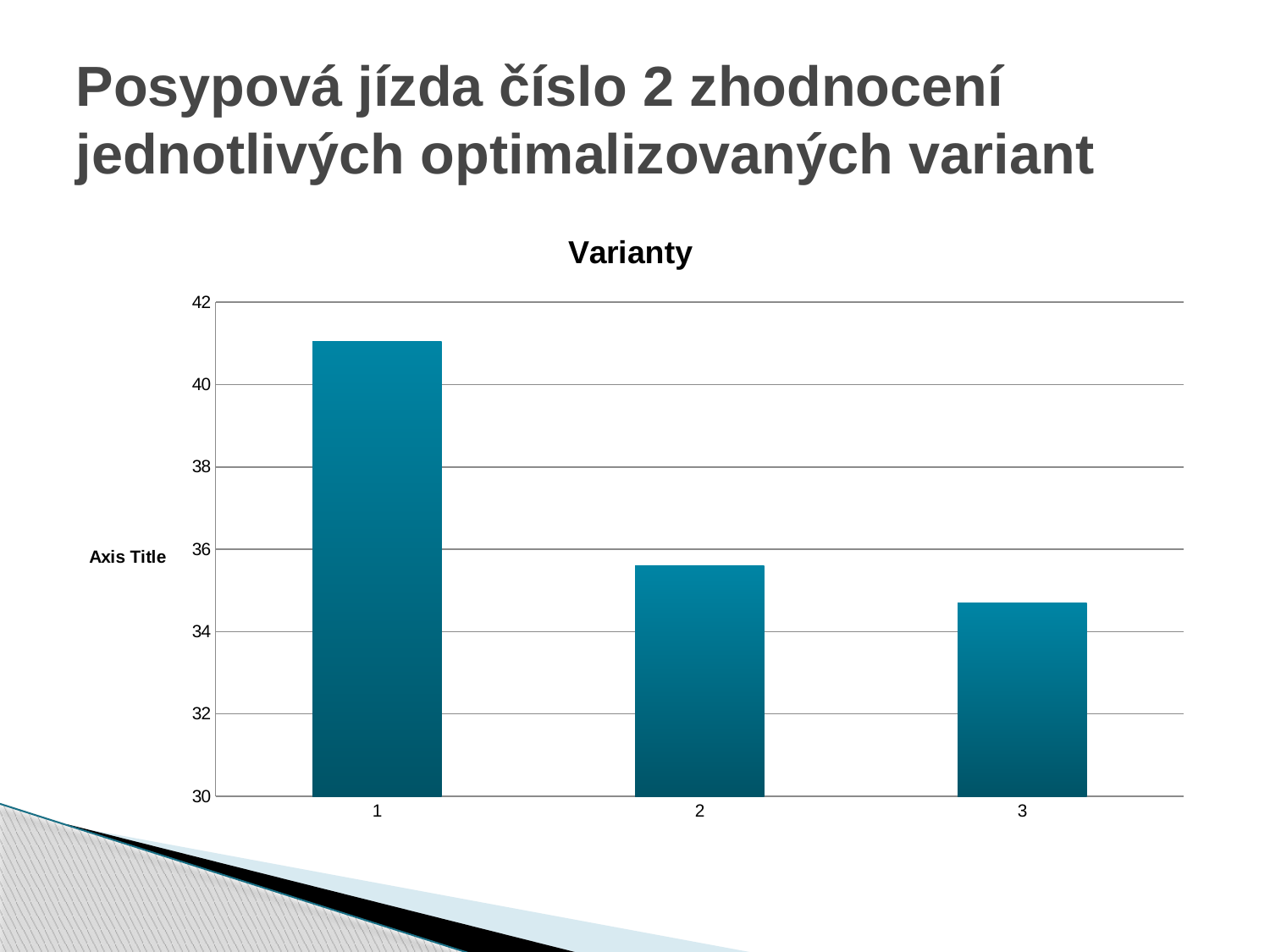

# Posypová jízda číslo 2 zhodnocení jednotlivých optimalizovaných variant

### Chart:

| Category |  |
|---|---|